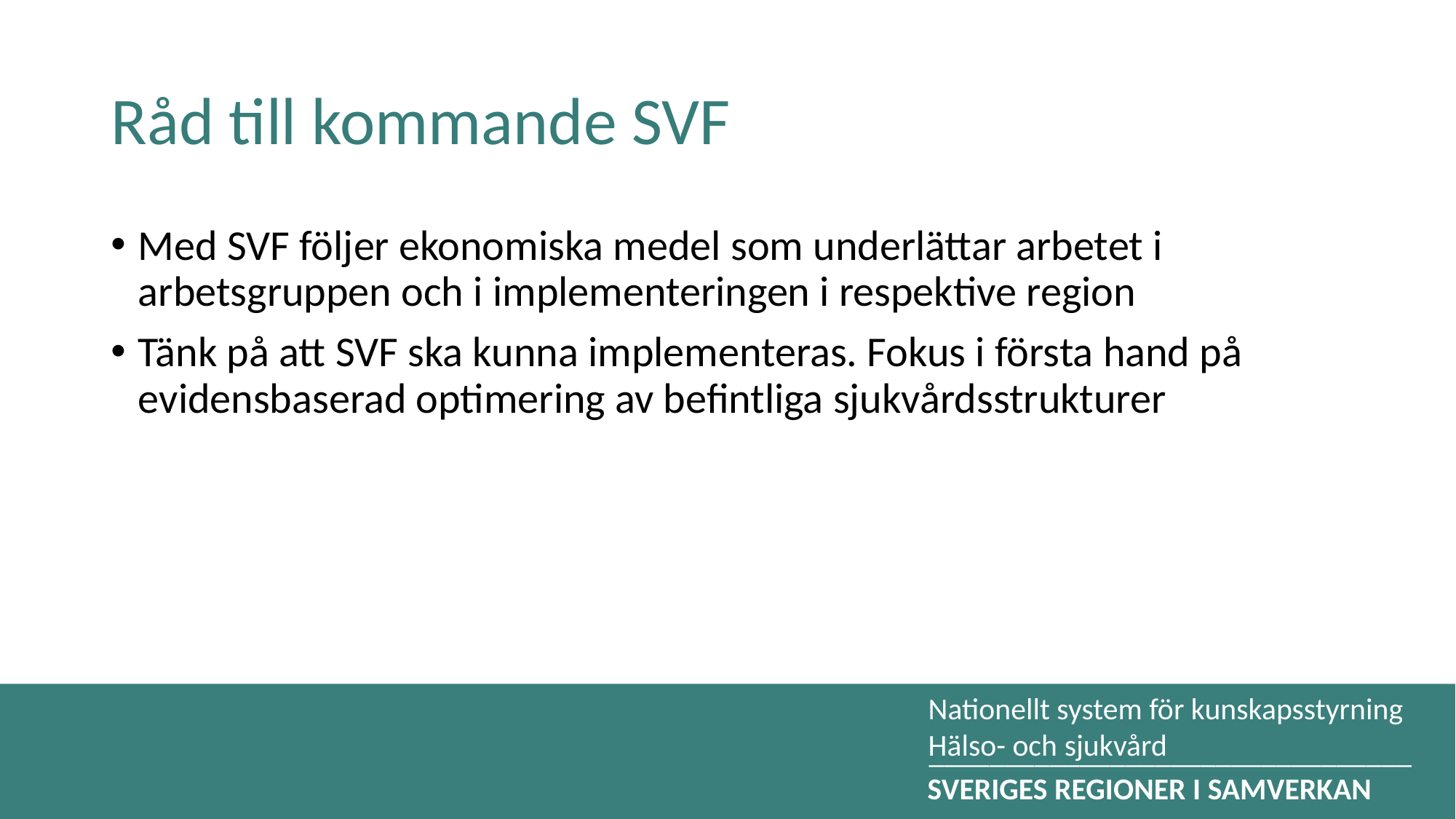

# Råd till kommande SVF
Med SVF följer ekonomiska medel som underlättar arbetet i arbetsgruppen och i implementeringen i respektive region
Tänk på att SVF ska kunna implementeras. Fokus i första hand på evidensbaserad optimering av befintliga sjukvårdsstrukturer